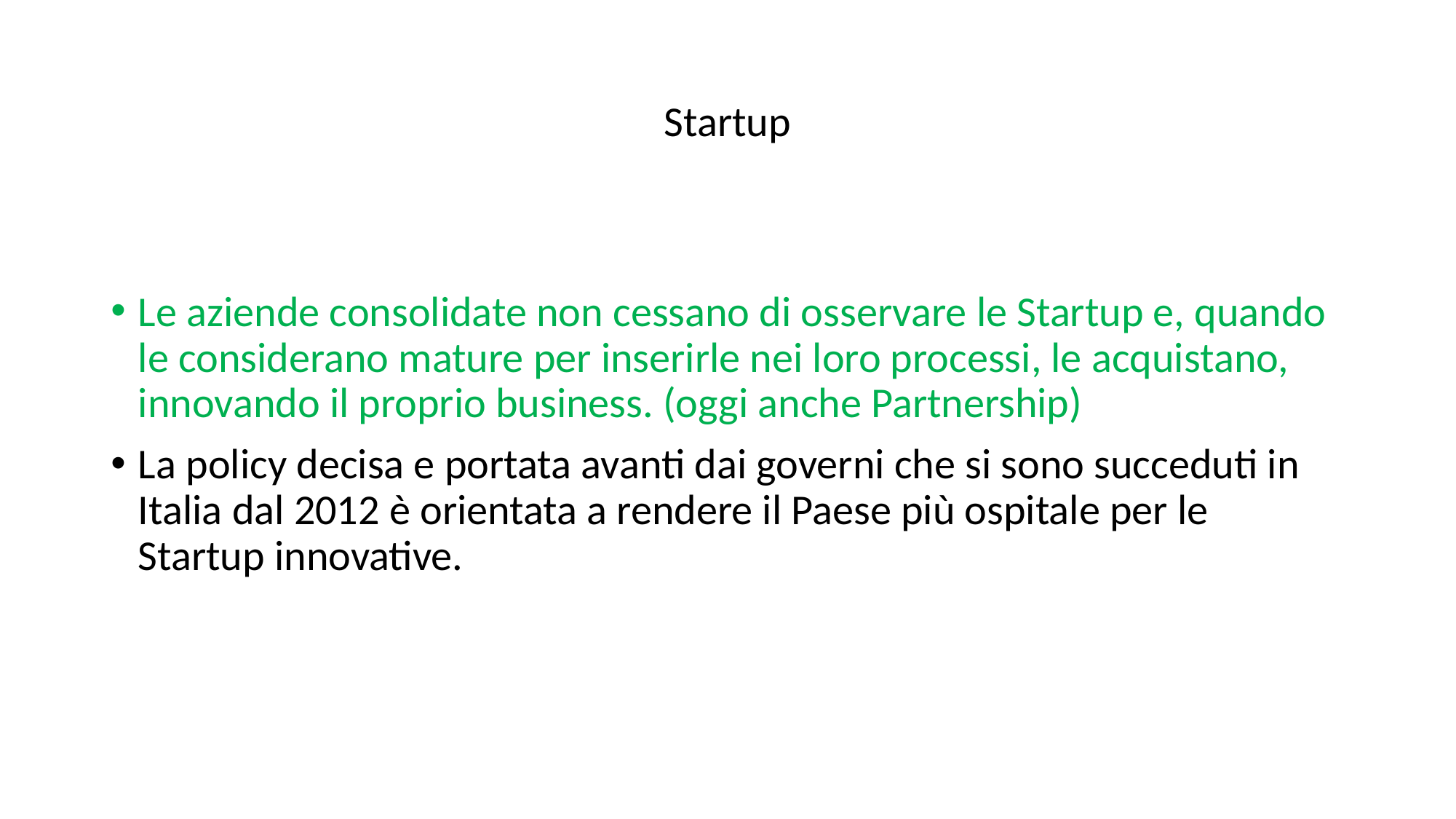

# Startup

Le aziende consolidate non cessano di osservare le Startup e, quando le considerano mature per inserirle nei loro processi, le acquistano, innovando il proprio business. (oggi anche Partnership)
La policy decisa e portata avanti dai governi che si sono succeduti in Italia dal 2012 è orientata a rendere il Paese più ospitale per le Startup innovative.